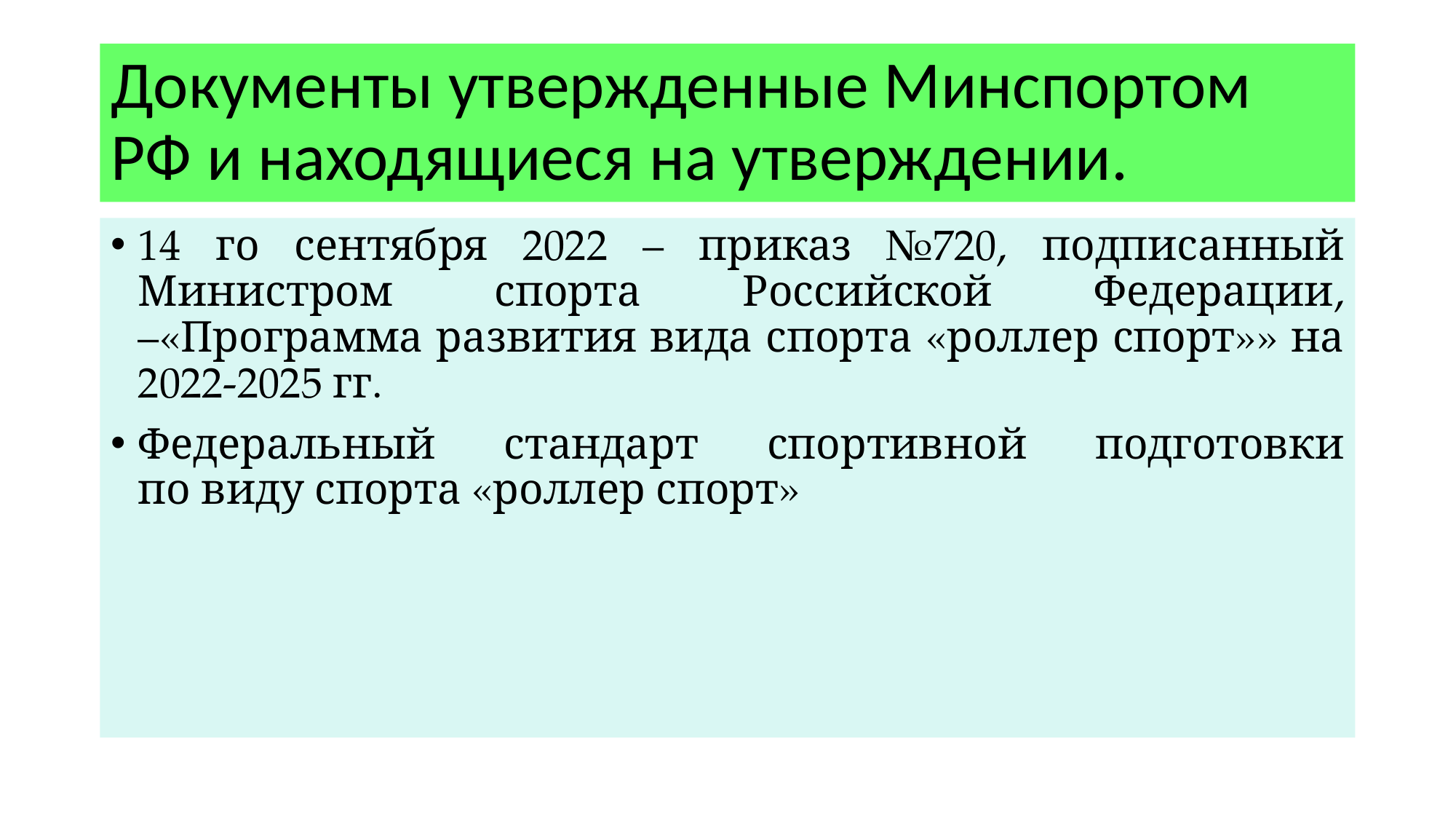

# Документы утвержденные Минспортом РФ и находящиеся на утверждении.
14 го сентября 2022 – приказ №720, подписанный Министром спорта Российской Федерации, –«Программа развития вида спорта «роллер спорт»» на 2022-2025 гг.
Федеральный стандарт спортивной подготовки
по виду спорта «роллер спорт»